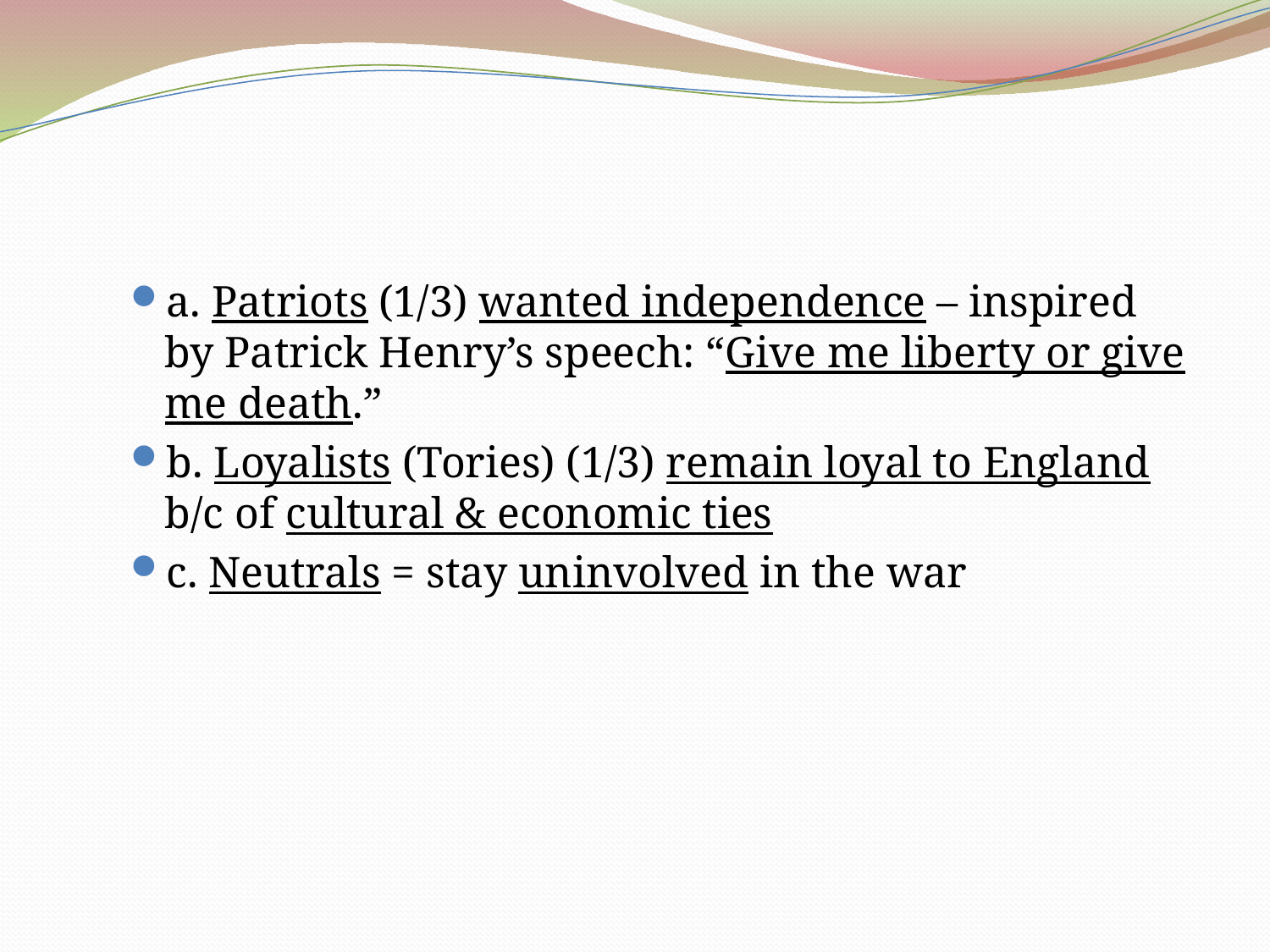

#
a. Patriots (1/3) wanted independence – inspired by Patrick Henry’s speech: “Give me liberty or give me death.”
b. Loyalists (Tories) (1/3) remain loyal to England b/c of cultural & economic ties
c. Neutrals = stay uninvolved in the war